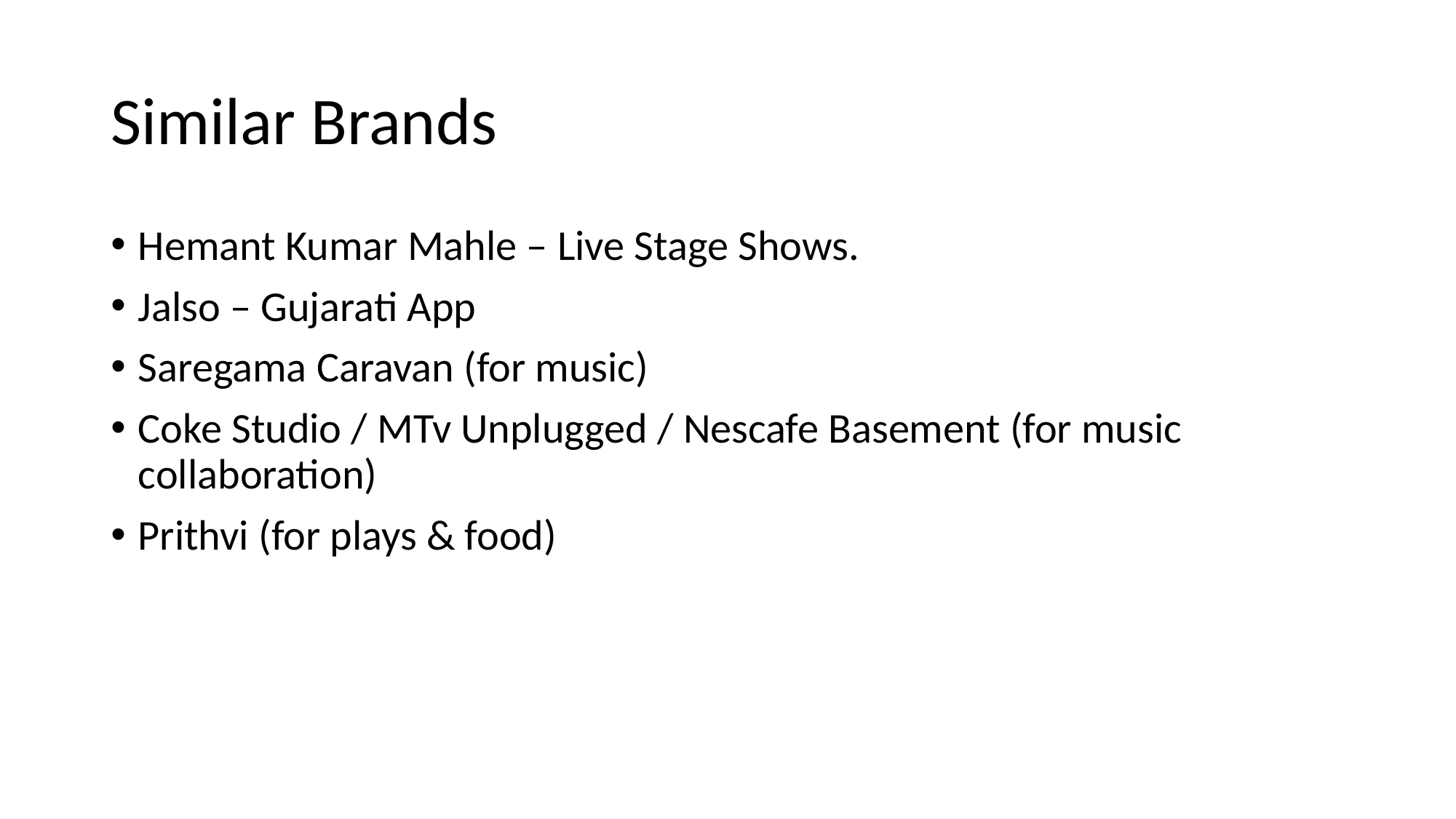

# Similar Brands
Hemant Kumar Mahle – Live Stage Shows.
Jalso – Gujarati App
Saregama Caravan (for music)
Coke Studio / MTv Unplugged / Nescafe Basement (for music collaboration)
Prithvi (for plays & food)